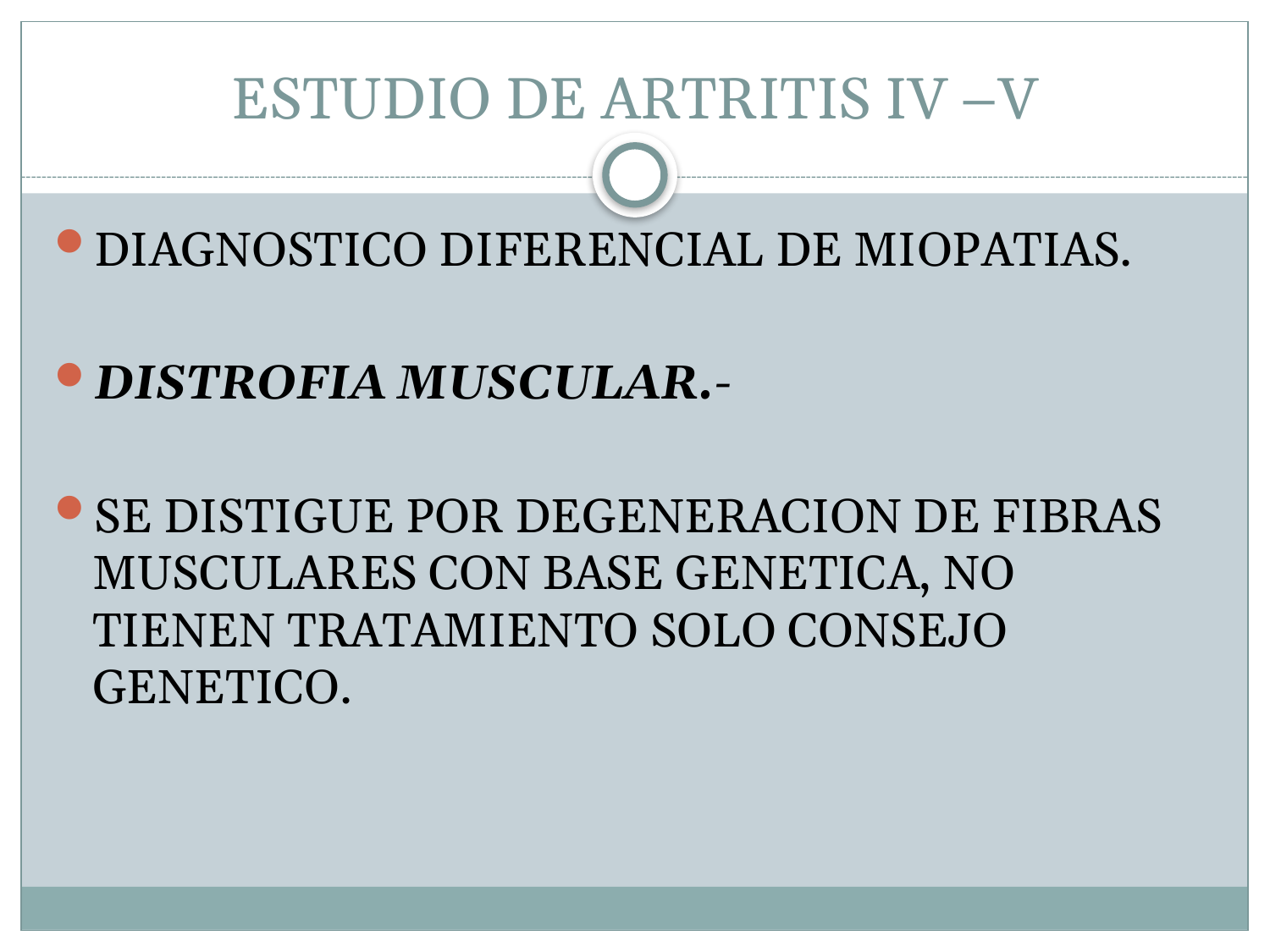

# ESTUDIO DE ARTRITIS IV –V
DIAGNOSTICO DIFERENCIAL DE MIOPATIAS.

DISTROFIA MUSCULAR.-

SE DISTIGUE POR DEGENERACION DE FIBRAS MUSCULARES CON BASE GENETICA, NO TIENEN TRATAMIENTO SOLO CONSEJO GENETICO.